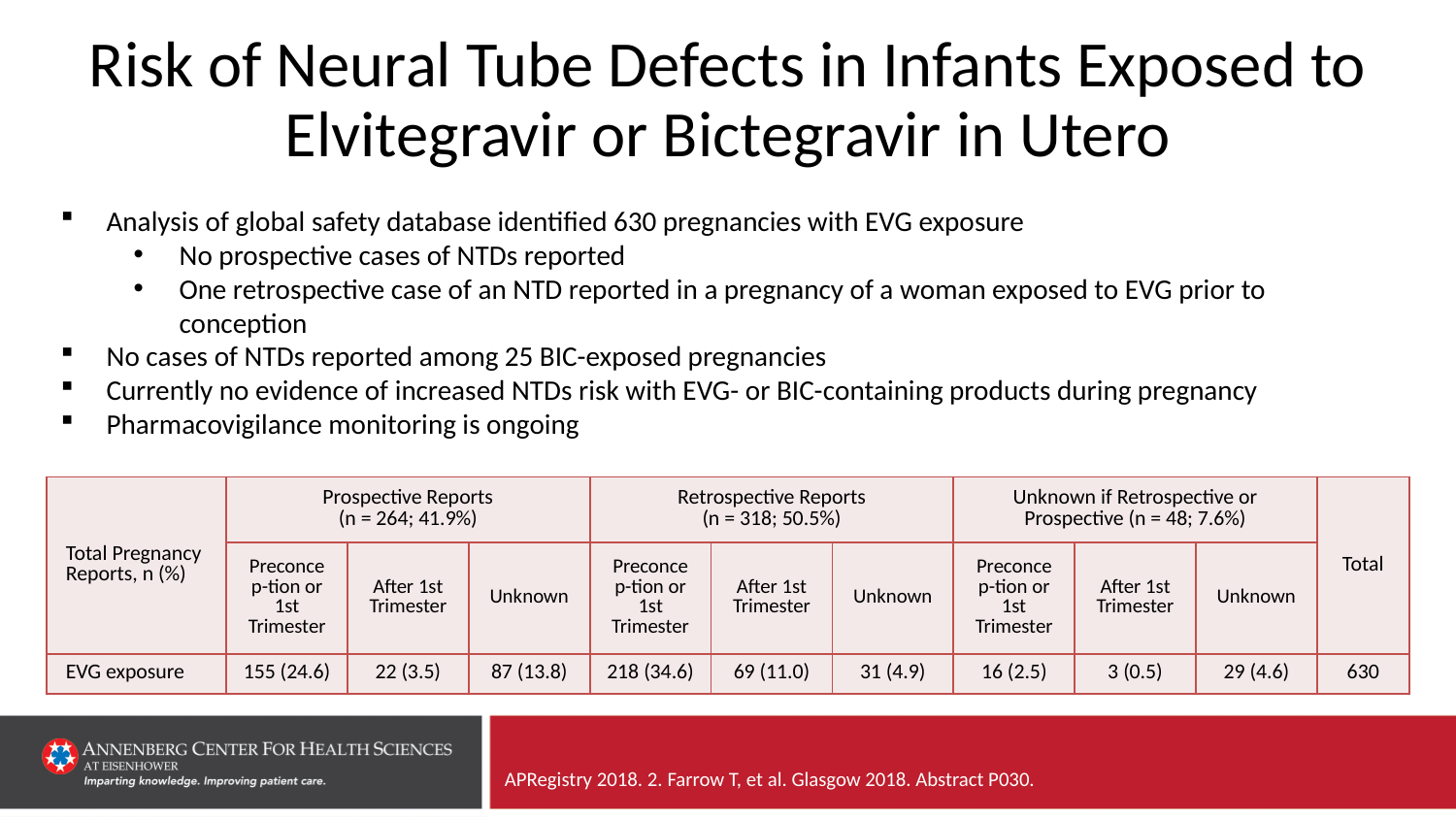

Risk of Neural Tube Defects in Infants Exposed to Elvitegravir or Bictegravir in Utero
Analysis of global safety database identified 630 pregnancies with EVG exposure
No prospective cases of NTDs reported
One retrospective case of an NTD reported in a pregnancy of a woman exposed to EVG prior to conception
No cases of NTDs reported among 25 BIC-exposed pregnancies
Currently no evidence of increased NTDs risk with EVG- or BIC-containing products during pregnancy
Pharmacovigilance monitoring is ongoing
| Total Pregnancy Reports, n (%) | Prospective Reports (n = 264; 41.9%) |  |  | Retrospective Reports (n = 318; 50.5%) |  |  | Unknown if Retrospective or Prospective (n = 48; 7.6%) |  |  | Total |
| --- | --- | --- | --- | --- | --- | --- | --- | --- | --- | --- |
|  | Preconcep-tion or 1st Trimester | After 1st Trimester | Unknown | Preconcep-tion or 1st Trimester | After 1st Trimester | Unknown | Preconcep-tion or 1st Trimester | After 1st Trimester | Unknown |  |
| EVG exposure | 155 (24.6) | 22 (3.5) | 87 (13.8) | 218 (34.6) | 69 (11.0) | 31 (4.9) | 16 (2.5) | 3 (0.5) | 29 (4.6) | 630 |
APRegistry 2018. 2. Farrow T, et al. Glasgow 2018. Abstract P030.